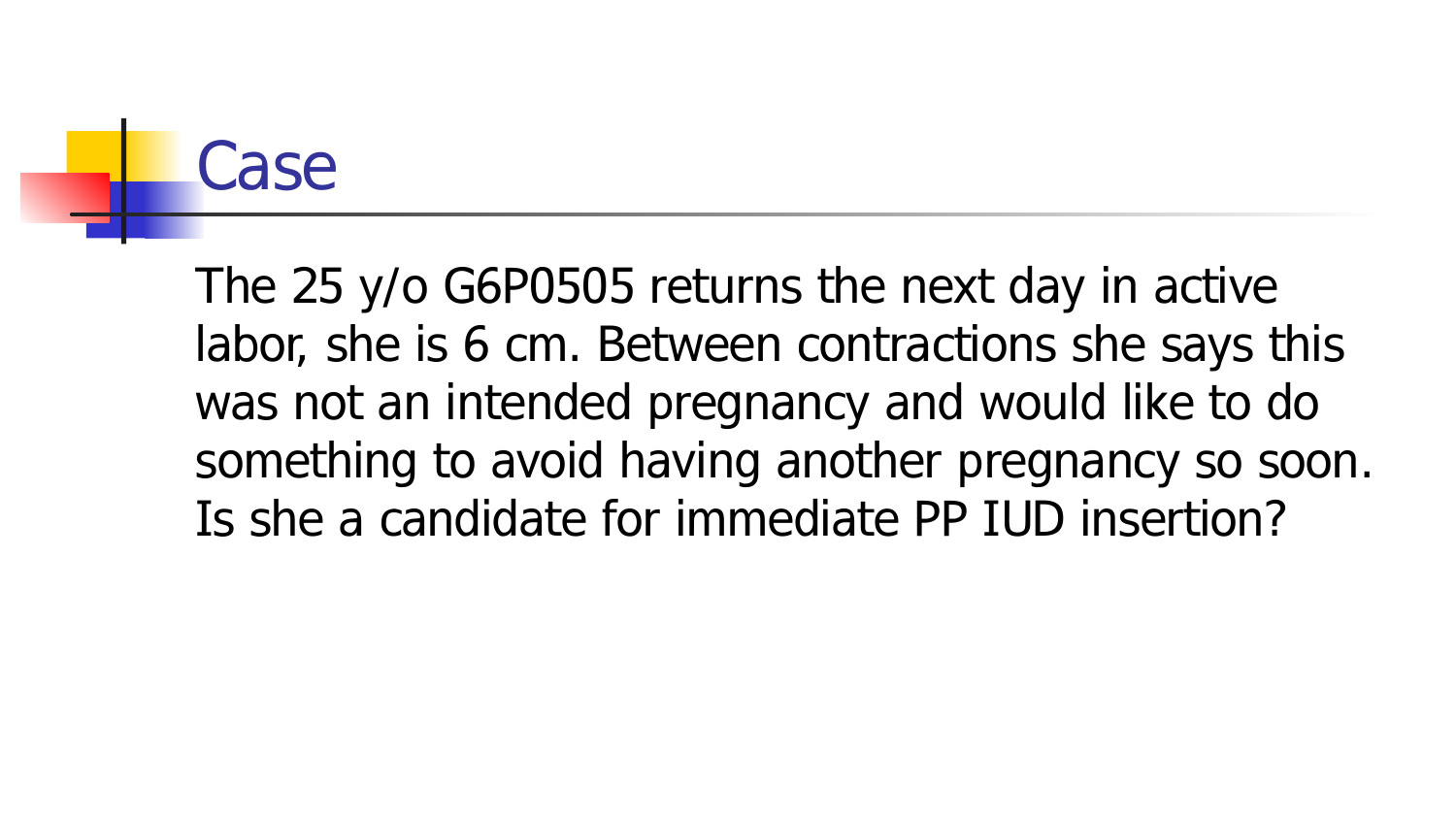

# Case
The 25 y/o G6P0505 returns the next day in active labor, she is 6 cm. Between contractions she says this was not an intended pregnancy and would like to do something to avoid having another pregnancy so soon.  Is she a candidate for immediate PP IUD insertion?